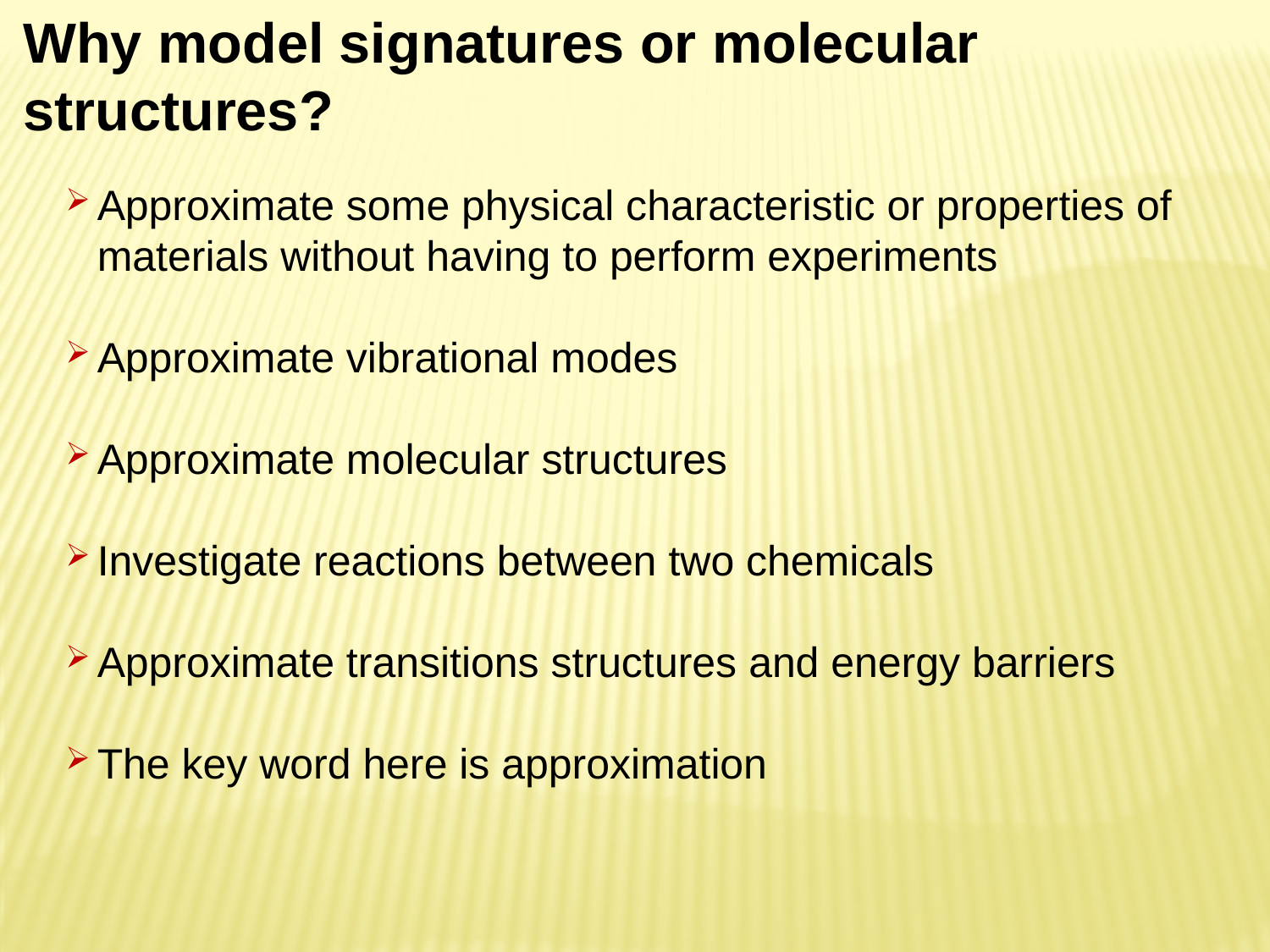

Why model signatures or molecular structures?
Approximate some physical characteristic or properties of materials without having to perform experiments

Approximate vibrational modes

Approximate molecular structures

Investigate reactions between two chemicals

Approximate transitions structures and energy barriers

The key word here is approximation